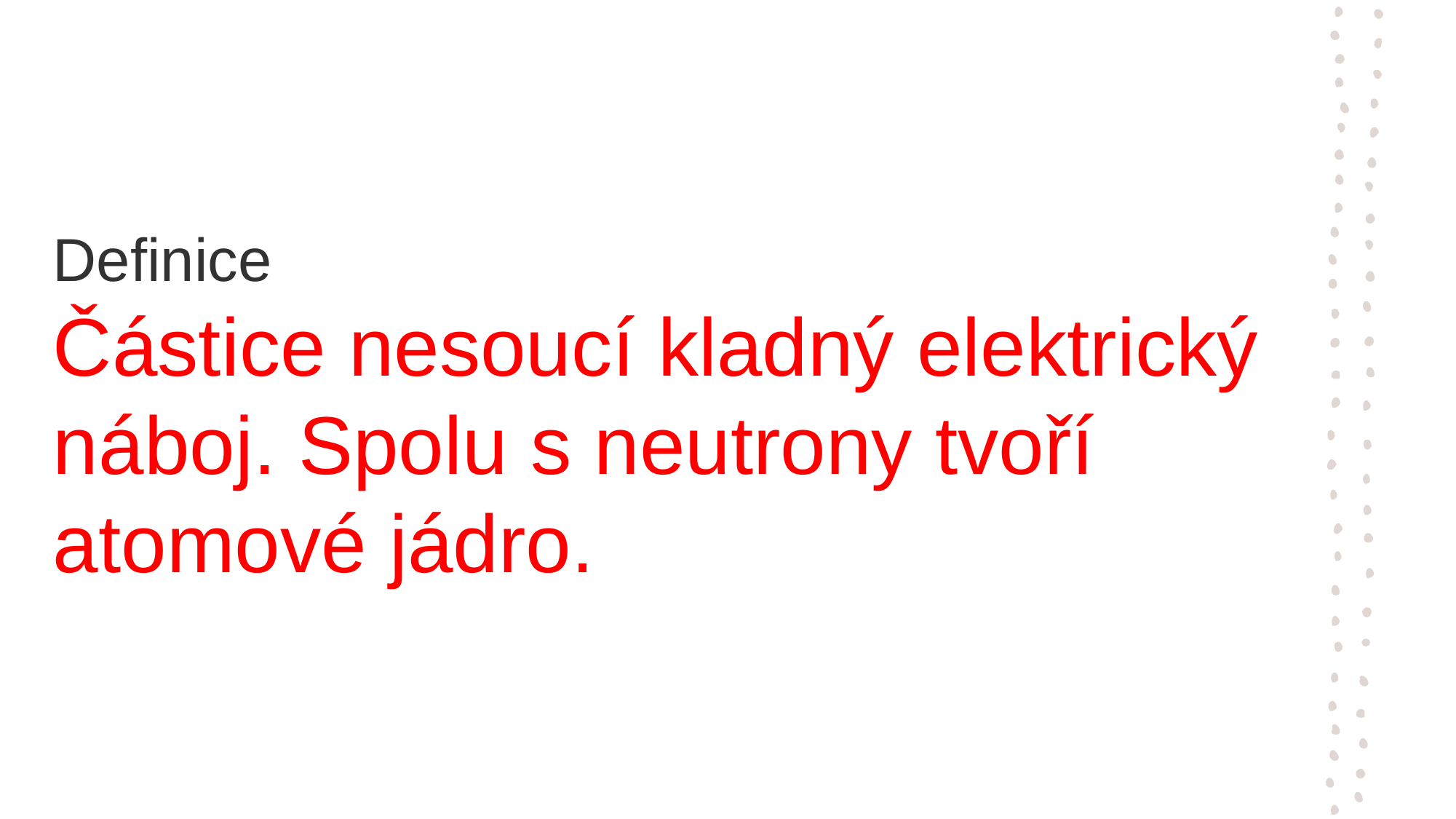

# Definice Částice nesoucí kladný elektrický náboj. Spolu s neutrony tvoří atomové jádro.